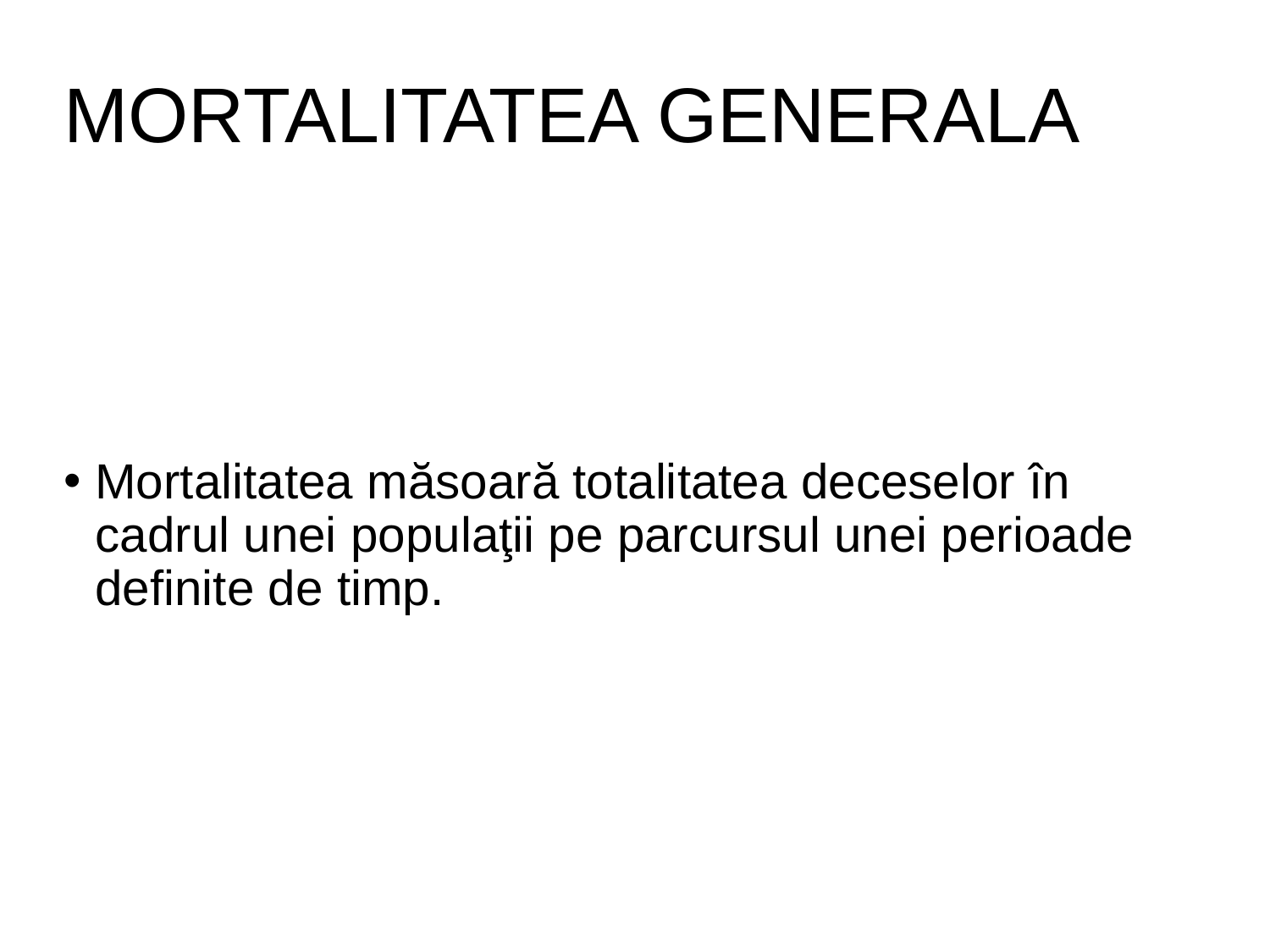

# MORTALITATEA GENERALA
Mortalitatea măsoară totalitatea deceselor în cadrul unei populaţii pe parcursul unei perioade definite de timp.